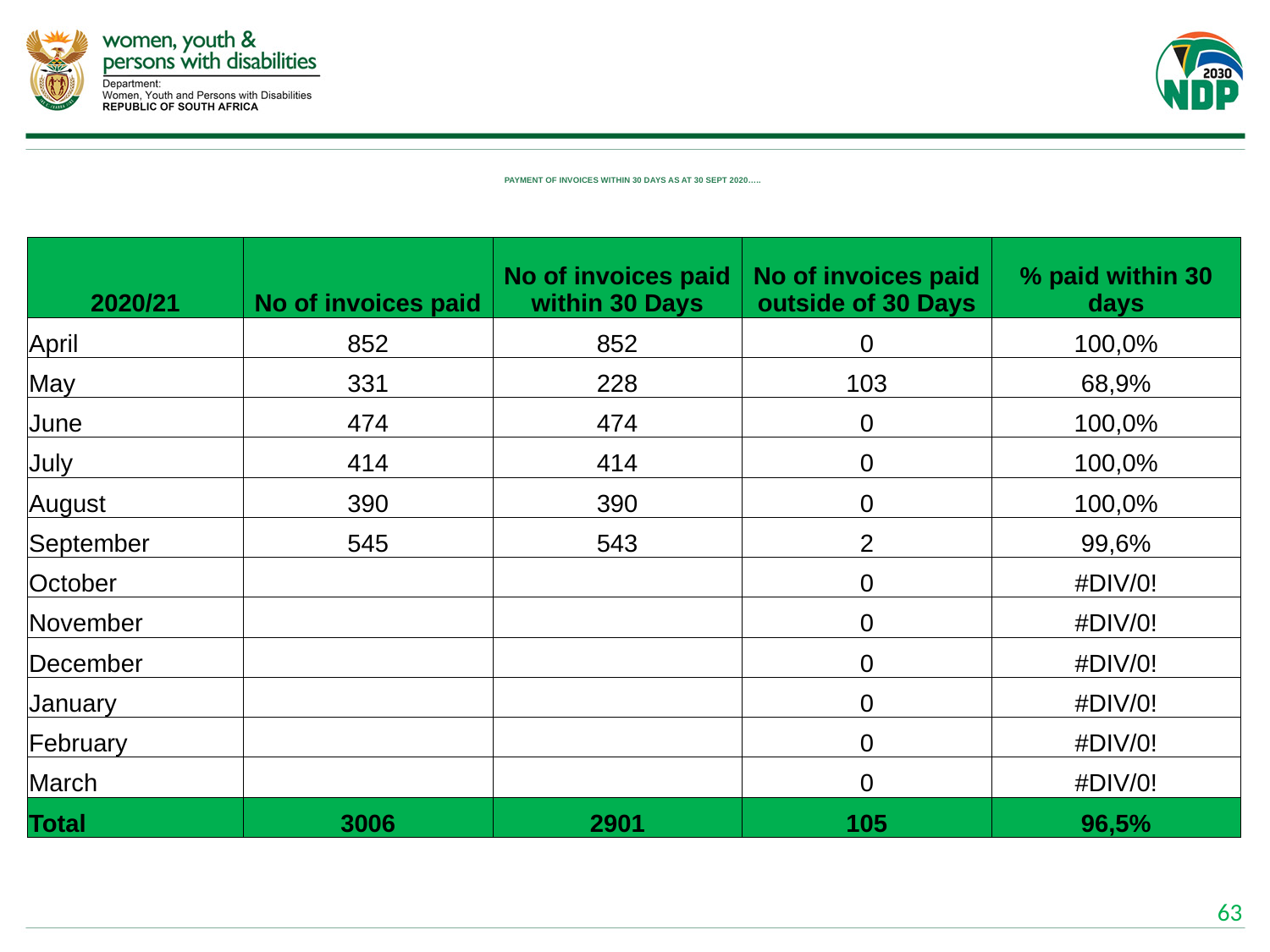

# PAYMENT OF INVOICES WITHIN 30 DAYS AS AT 30 SEPT 2020…..
| 2020/21 | No of invoices paid | No of invoices paid within 30 Days | No of invoices paid outside of 30 Days | % paid within 30 days |
| --- | --- | --- | --- | --- |
| April | 852 | 852 | 0 | 100,0% |
| May | 331 | 228 | 103 | 68,9% |
| June | 474 | 474 | 0 | 100,0% |
| July | 414 | 414 | 0 | 100,0% |
| August | 390 | 390 | 0 | 100,0% |
| September | 545 | 543 | 2 | 99,6% |
| October |  |  | 0 | #DIV/0! |
| November |  |  | 0 | #DIV/0! |
| December |  |  | 0 | #DIV/0! |
| January |  |  | 0 | #DIV/0! |
| February |  |  | 0 | #DIV/0! |
| March |  |  | 0 | #DIV/0! |
| Total | 3006 | 2901 | 105 | 96,5% |